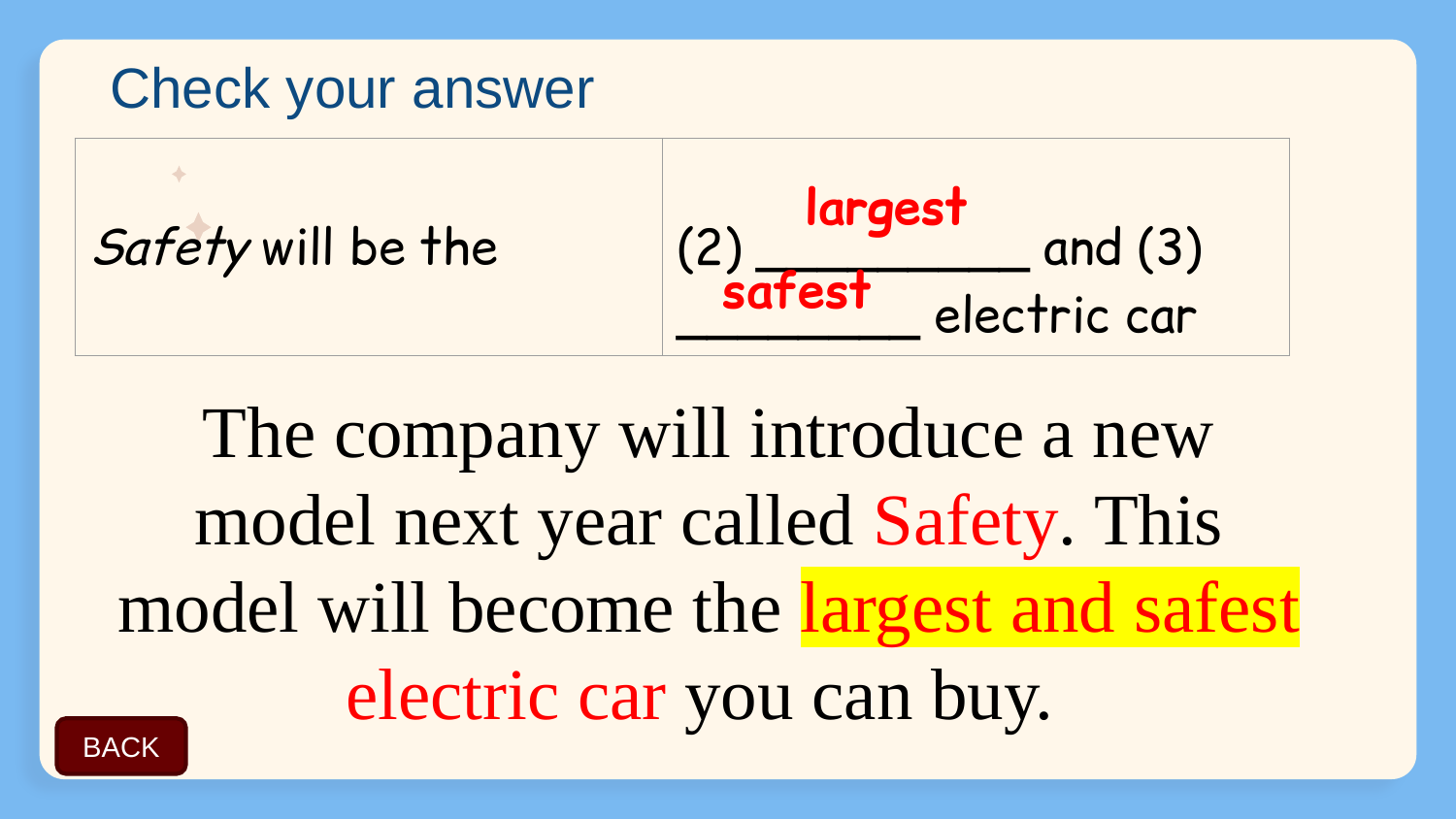

# Check your answer
| Safety will be the | (2) \_\_\_\_\_\_\_\_\_ and (3) \_\_\_\_\_\_\_\_ electric car |
| --- | --- |

largest

safest
The company will introduce a new model next year called Safety. This model will become the largest and safest electric car you can buy.
BACK